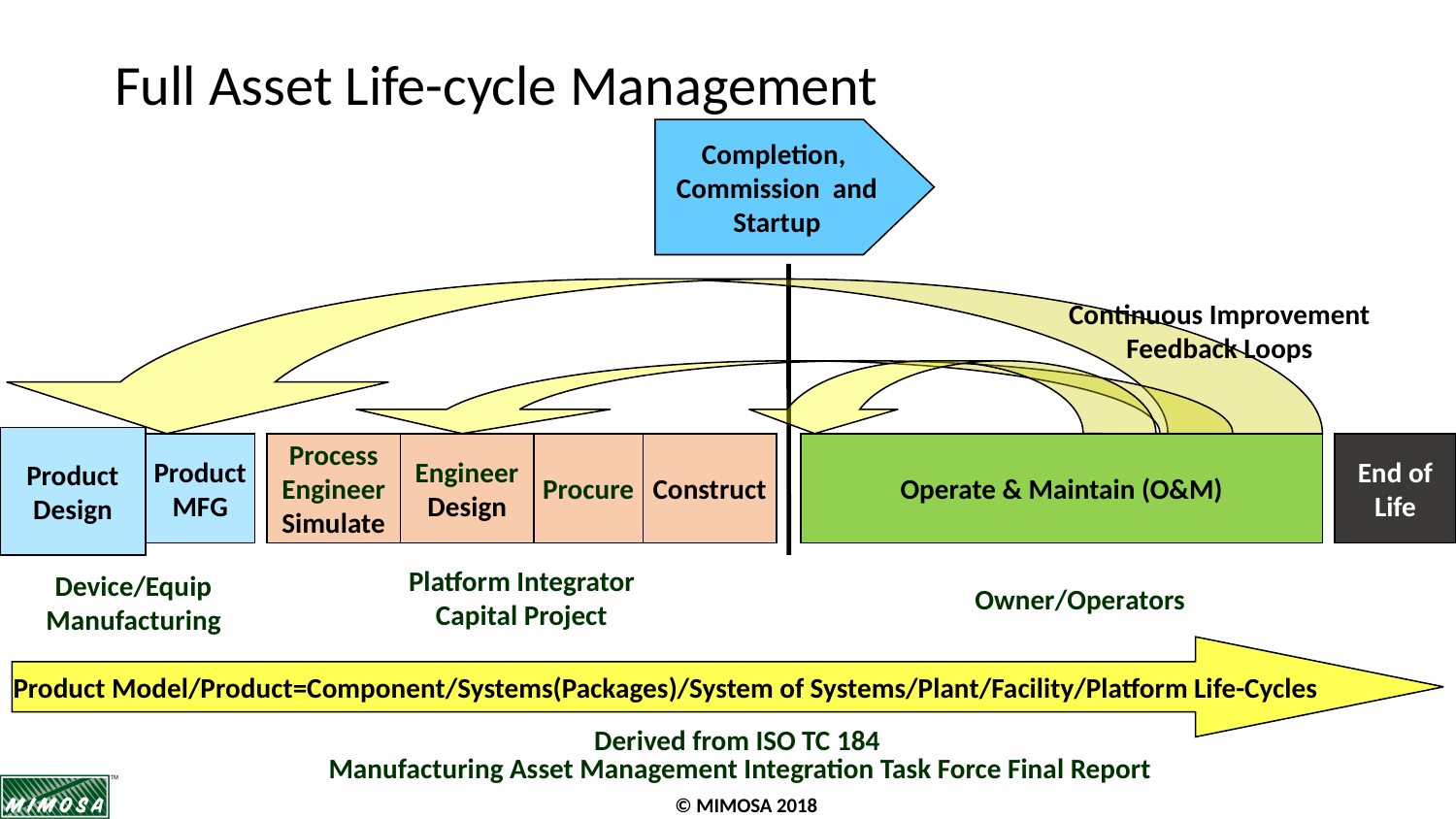

# Full Asset Life-cycle Management
Completion,
Commission  and Startup

Continuous Improvement Feedback Loops

Product
Design
Product
MFG
Process
Engineer
Simulate
Engineer
Design
Procure
Construct
Operate & Maintain (O&M)
End of Life
Platform Integrator
Capital Project
Device/Equip
Manufacturing
Owner/Operators
Product Model/Product=Component/Systems(Packages)/System of Systems/Plant/Facility/Platform Life-Cycles
Derived from ISO TC 184
Manufacturing Asset Management Integration Task Force Final Report